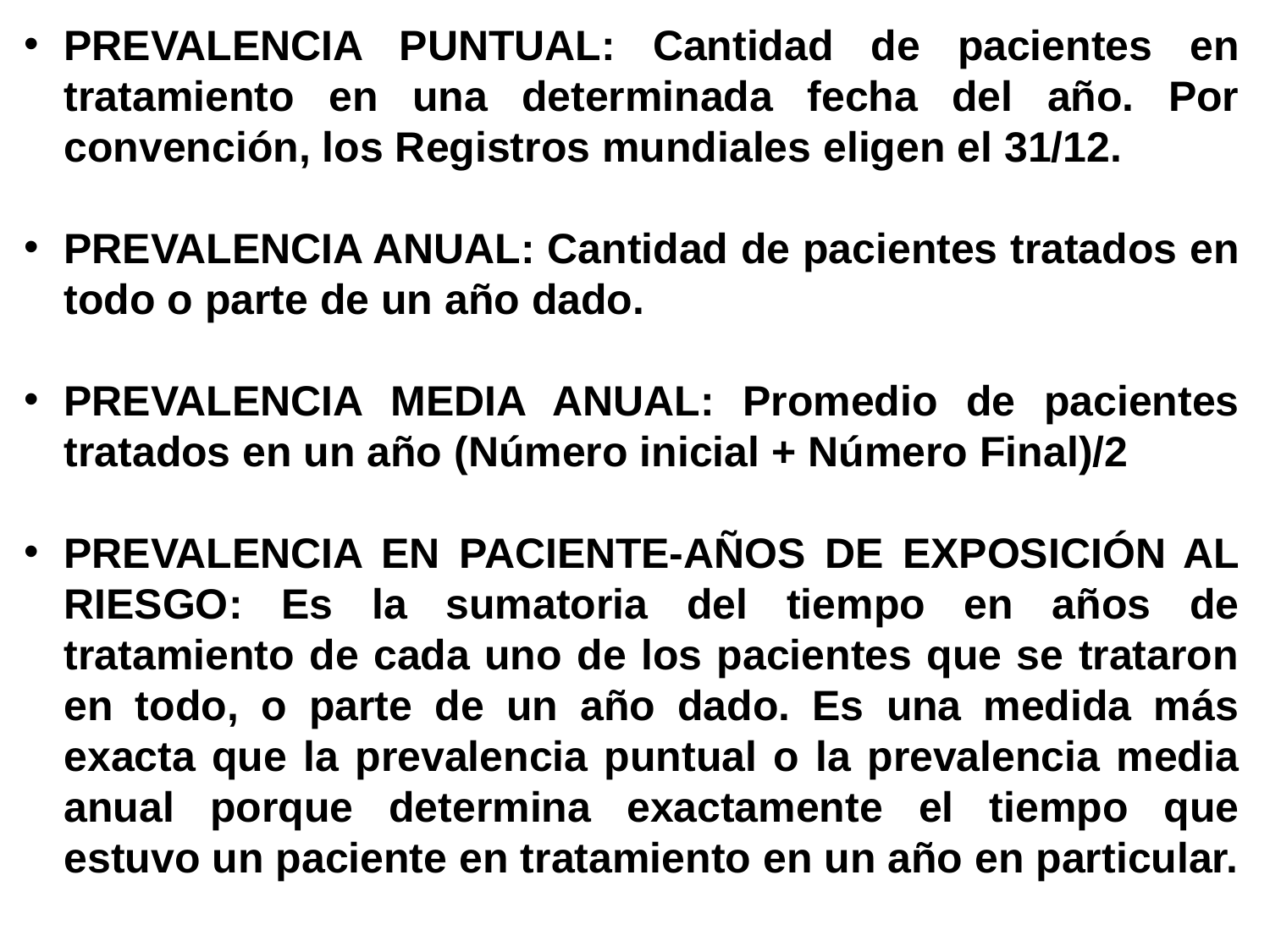

PREVALENCIA PUNTUAL: Cantidad de pacientes en tratamiento en una determinada fecha del año. Por convención, los Registros mundiales eligen el 31/12.

PREVALENCIA ANUAL: Cantidad de pacientes tratados en todo o parte de un año dado.

PREVALENCIA MEDIA ANUAL: Promedio de pacientes tratados en un año (Número inicial + Número Final)/2

PREVALENCIA EN PACIENTE-AÑOS DE EXPOSICIÓN AL RIESGO: Es la sumatoria del tiempo en años de tratamiento de cada uno de los pacientes que se trataron en todo, o parte de un año dado. Es una medida más exacta que la prevalencia puntual o la prevalencia media anual porque determina exactamente el tiempo que estuvo un paciente en tratamiento en un año en particular.